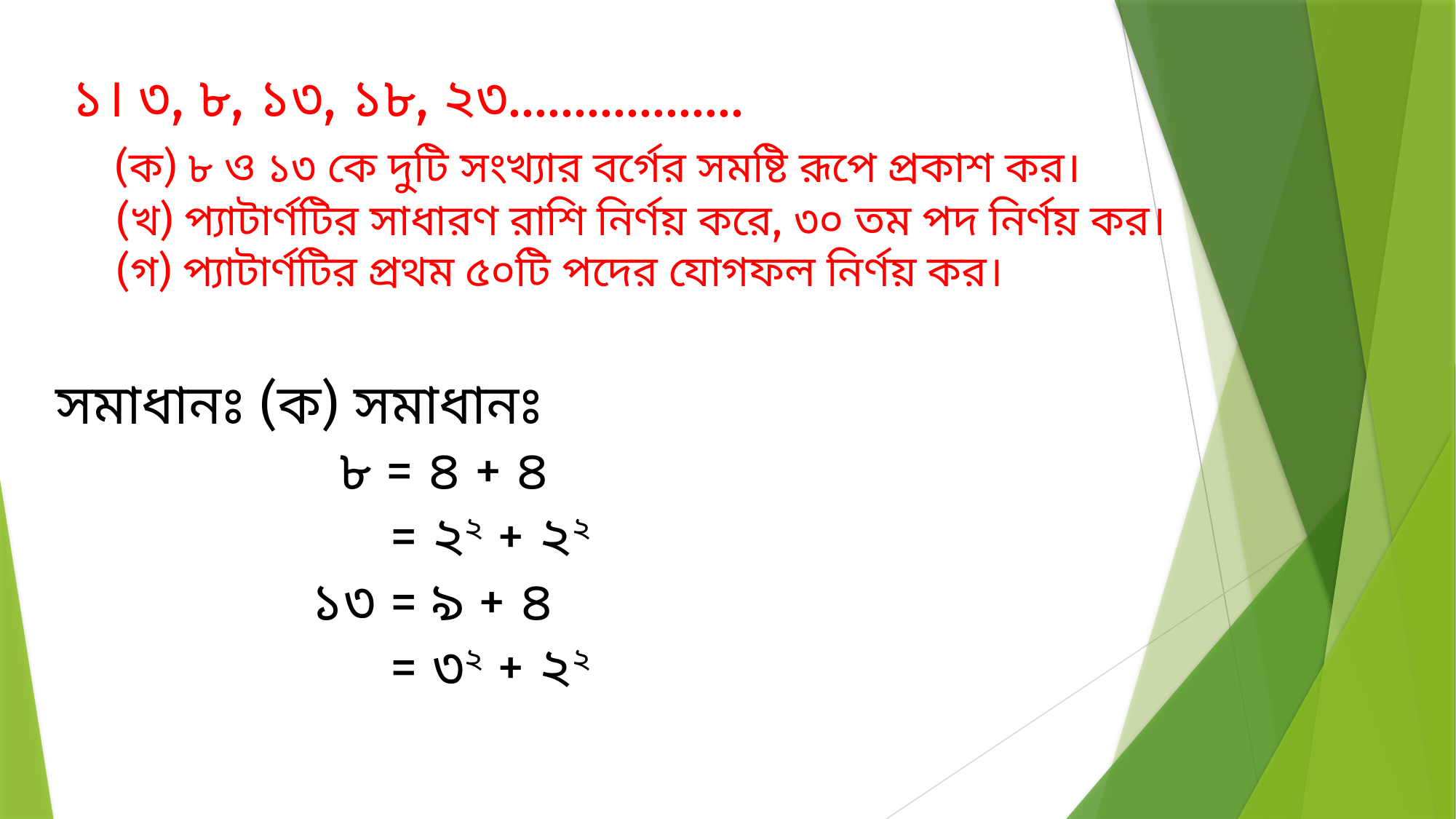

১। ৩, ৮, ১৩, ১৮, ২৩..................
   (ক) ৮ ও ১৩ কে দুটি সংখ্যার বর্গের সমষ্টি রূপে প্রকাশ কর।
    (খ) প্যাটার্ণটির সাধারণ রাশি নির্ণয় করে, ৩০ তম পদ নির্ণয় কর।
    (গ) প্যাটার্ণটির প্রথম ৫০টি পদের যোগফল নির্ণয় কর।
সমাধানঃ (ক) সমাধানঃ
                    ৮ = ৪ + ৪
                       = ২২ + ২২
                  ১৩ = ৯ + ৪
                       = ৩২ + ২২